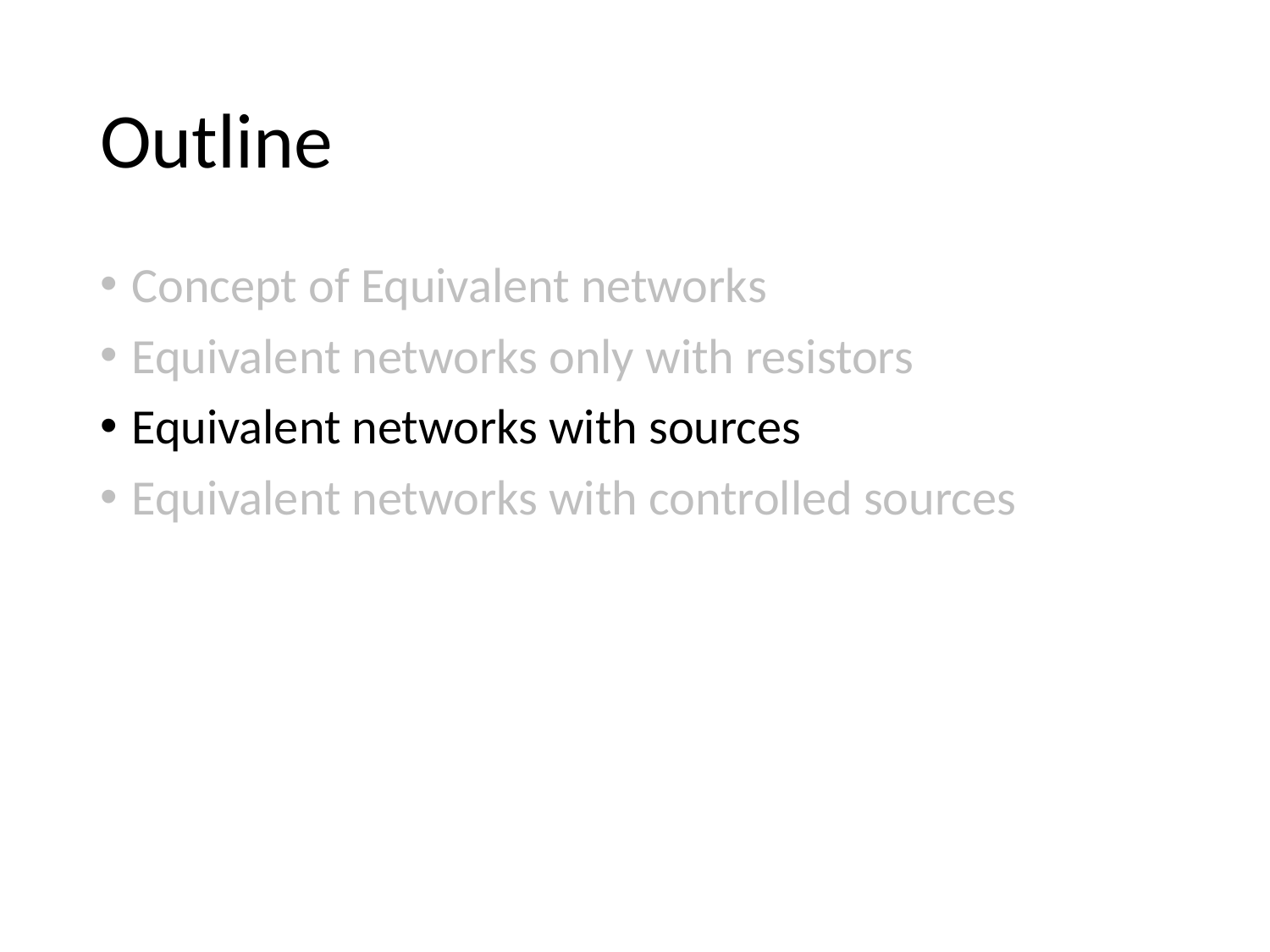

# Outline
Concept of Equivalent networks
Equivalent networks only with resistors
Equivalent networks with sources
Equivalent networks with controlled sources